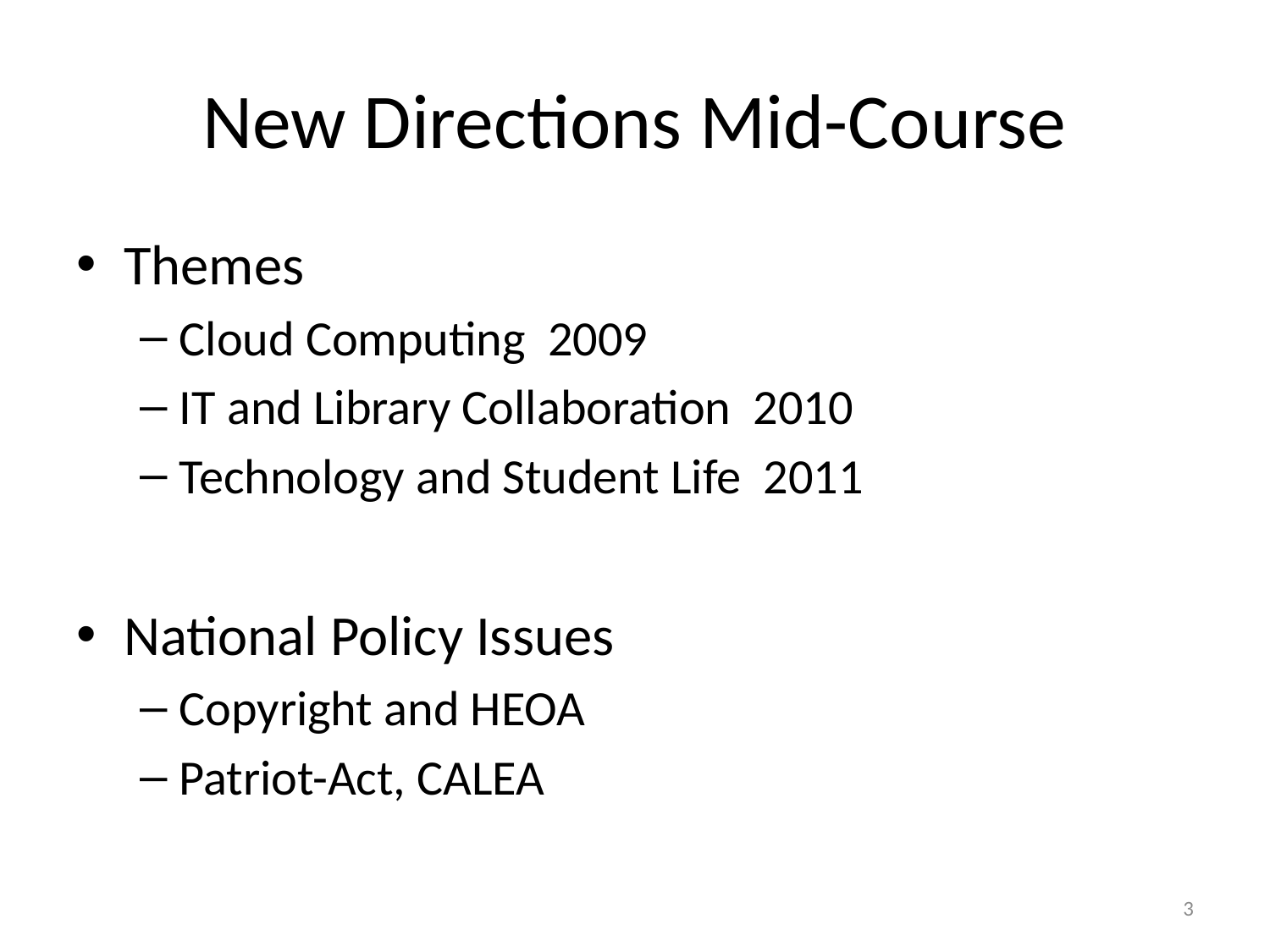

# New Directions Mid-Course
Themes
Cloud Computing  2009
IT and Library Collaboration  2010
Technology and Student Life  2011

National Policy Issues
Copyright and HEOA
Patriot-Act, CALEA

3